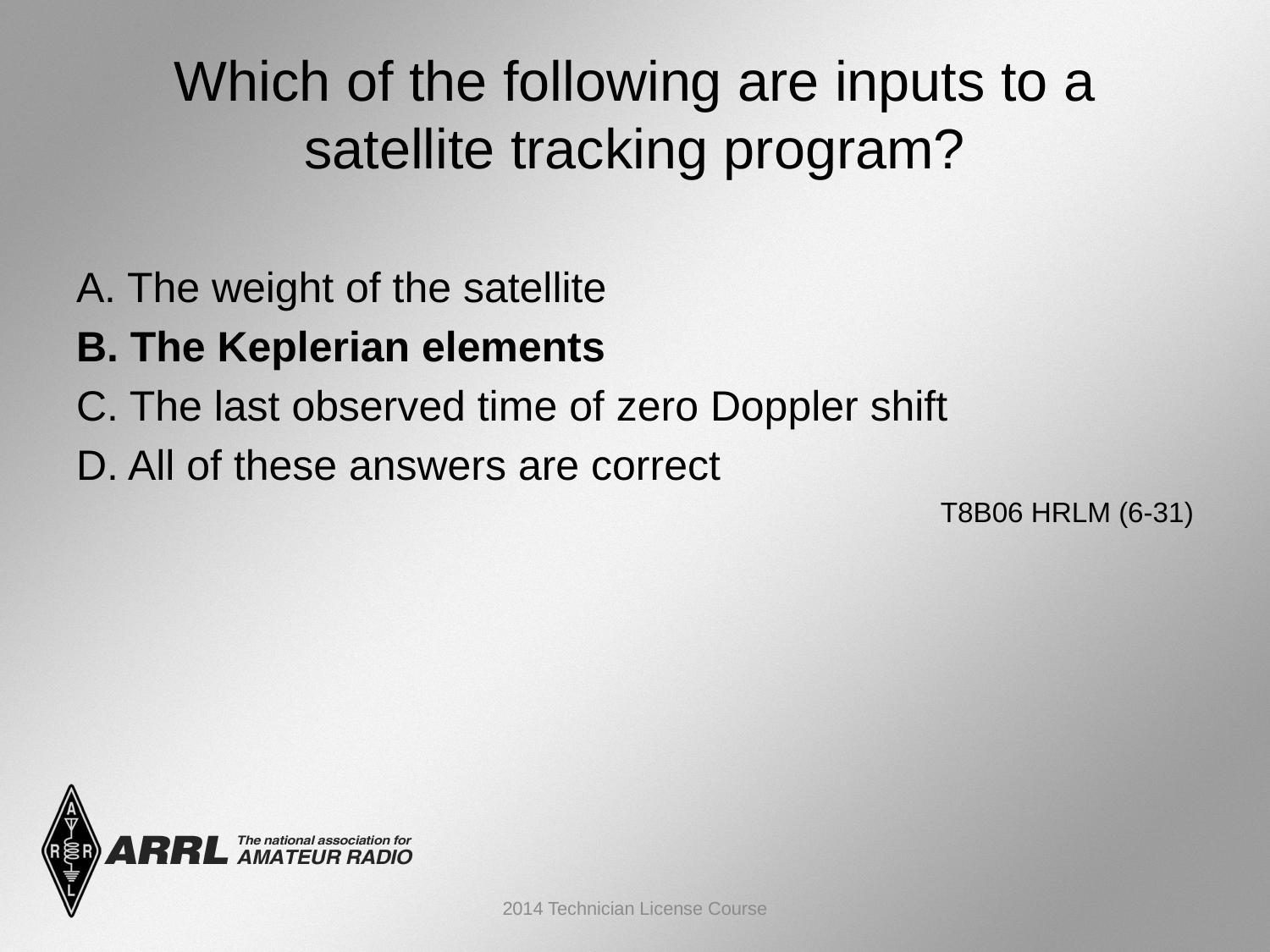

# Which of the following are inputs to a satellite tracking program?
A. The weight of the satellite
B. The Keplerian elements
C. The last observed time of zero Doppler shift
D. All of these answers are correct
 T8B06 HRLM (6-31)
2014 Technician License Course